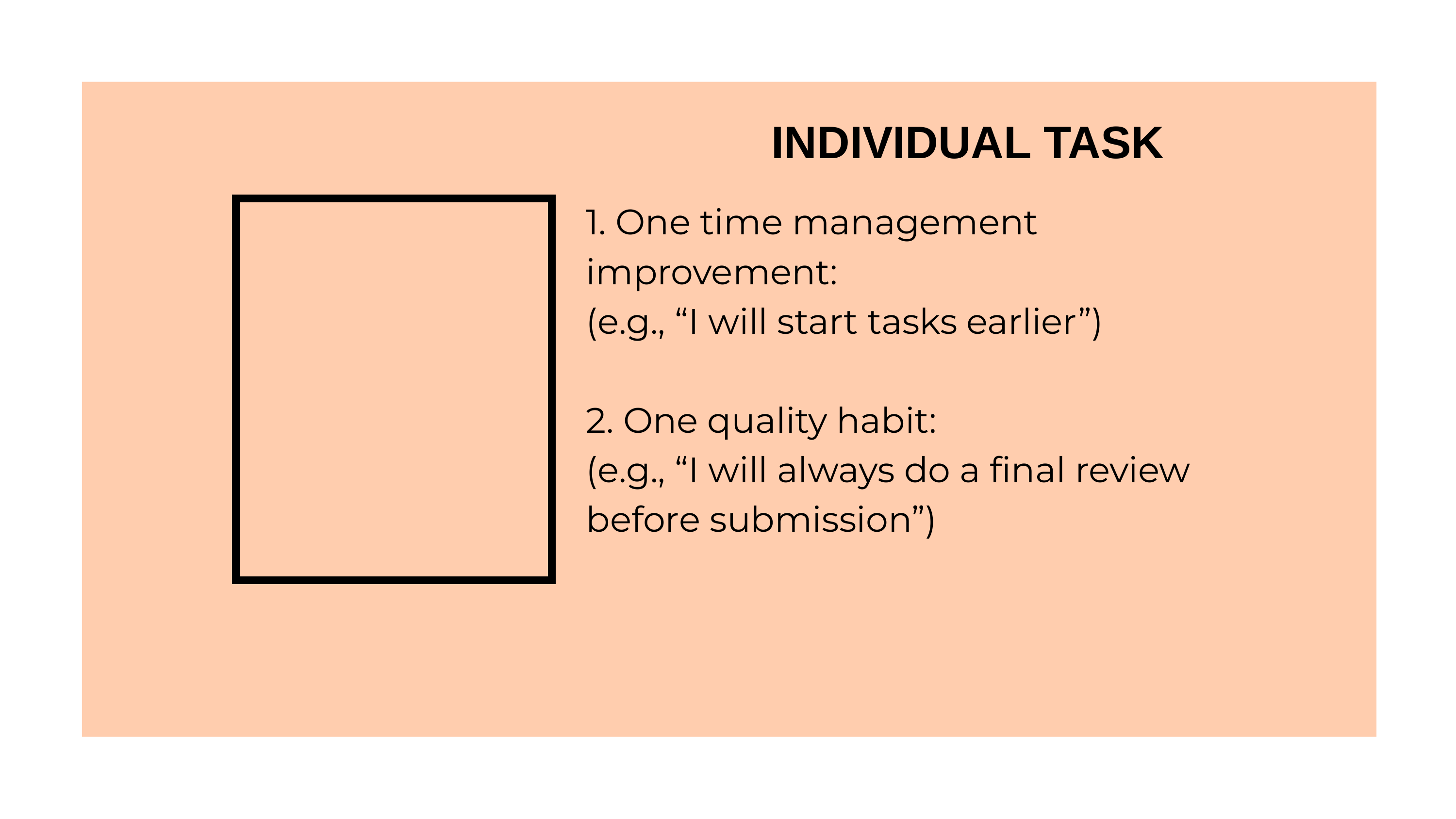

INDIVIDUAL TASK
1. One time management improvement:
(e.g., “I will start tasks earlier”)

2. One quality habit:
(e.g., “I will always do a final review before submission”)